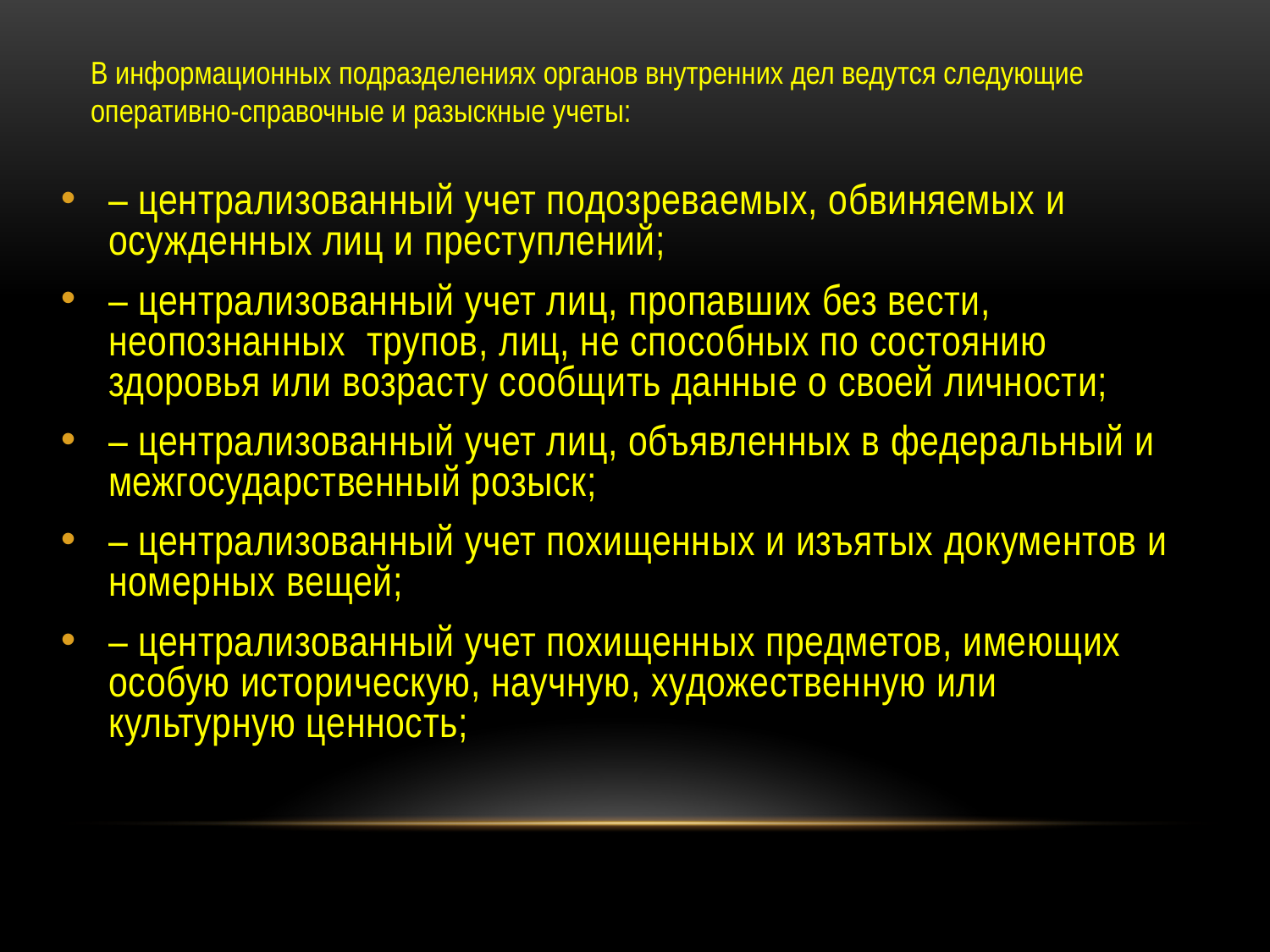

В информационных подразделениях органов внутренних дел ведутся следующие оперативно-справочные и разыскные учеты:
– централизованный учет подозреваемых, обвиняемых и осужденных лиц и преступлений;
– централизованный учет лиц, пропавших без вести, неопознанных  трупов, лиц, не способных по состоянию здоровья или возрасту сообщить данные о своей личности;
– централизованный учет лиц, объявленных в федеральный и межгосударственный розыск;
– централизованный учет похищенных и изъятых документов и номерных вещей;
– централизованный учет похищенных предметов, имеющих особую историческую, научную, художественную или культурную ценность;